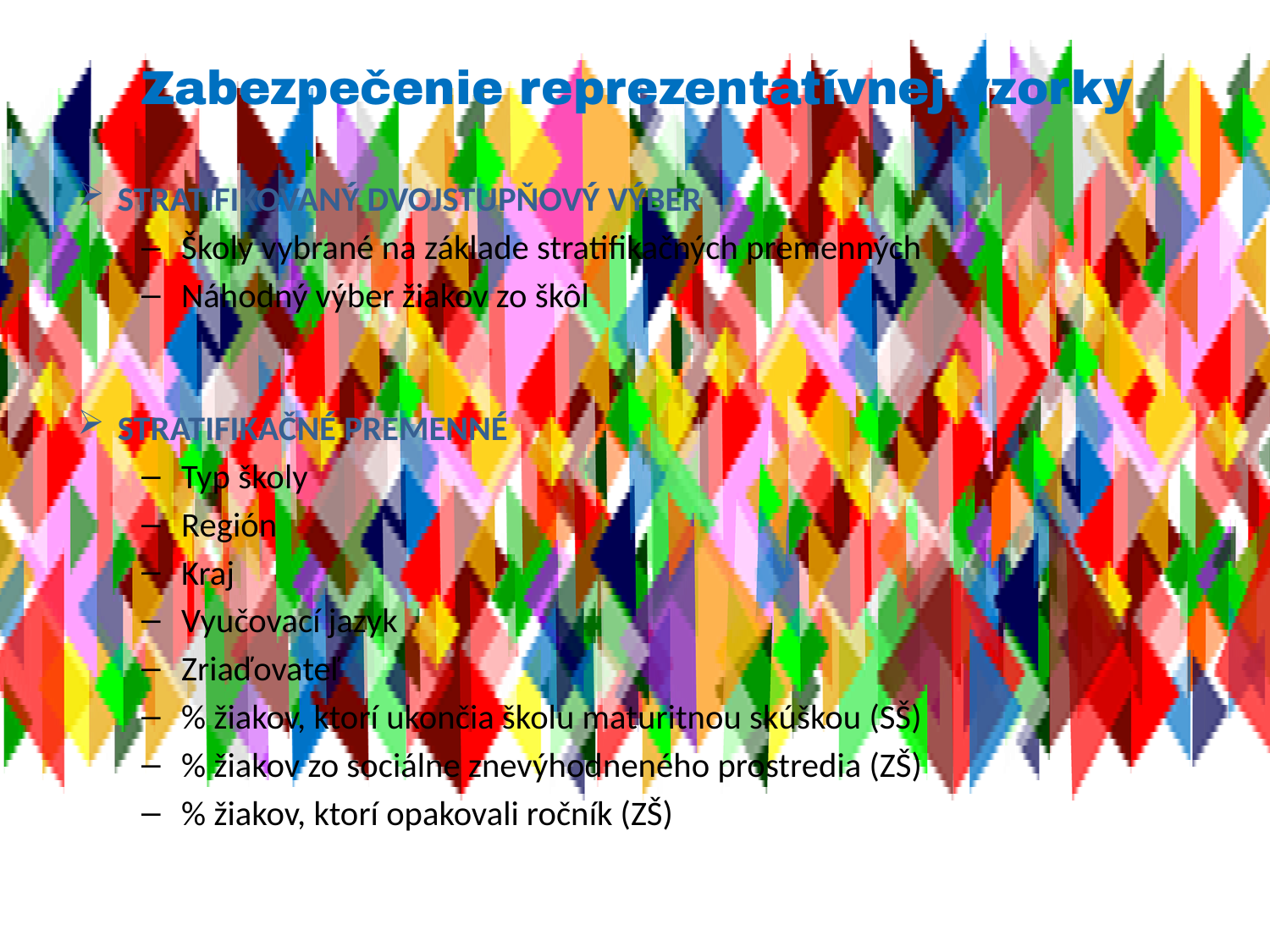

# Zabezpečenie reprezentatívnej vzorky
Stratifikovaný dvojstupňový výber
Školy vybrané na základe stratifikačných premenných
Náhodný výber žiakov zo škôl

Stratifikačné premenné
Typ školy
Región
Kraj
Vyučovací jazyk
Zriaďovateľ
% žiakov, ktorí ukončia školu maturitnou skúškou (SŠ)
% žiakov zo sociálne znevýhodneného prostredia (ZŠ)
% žiakov, ktorí opakovali ročník (ZŠ)